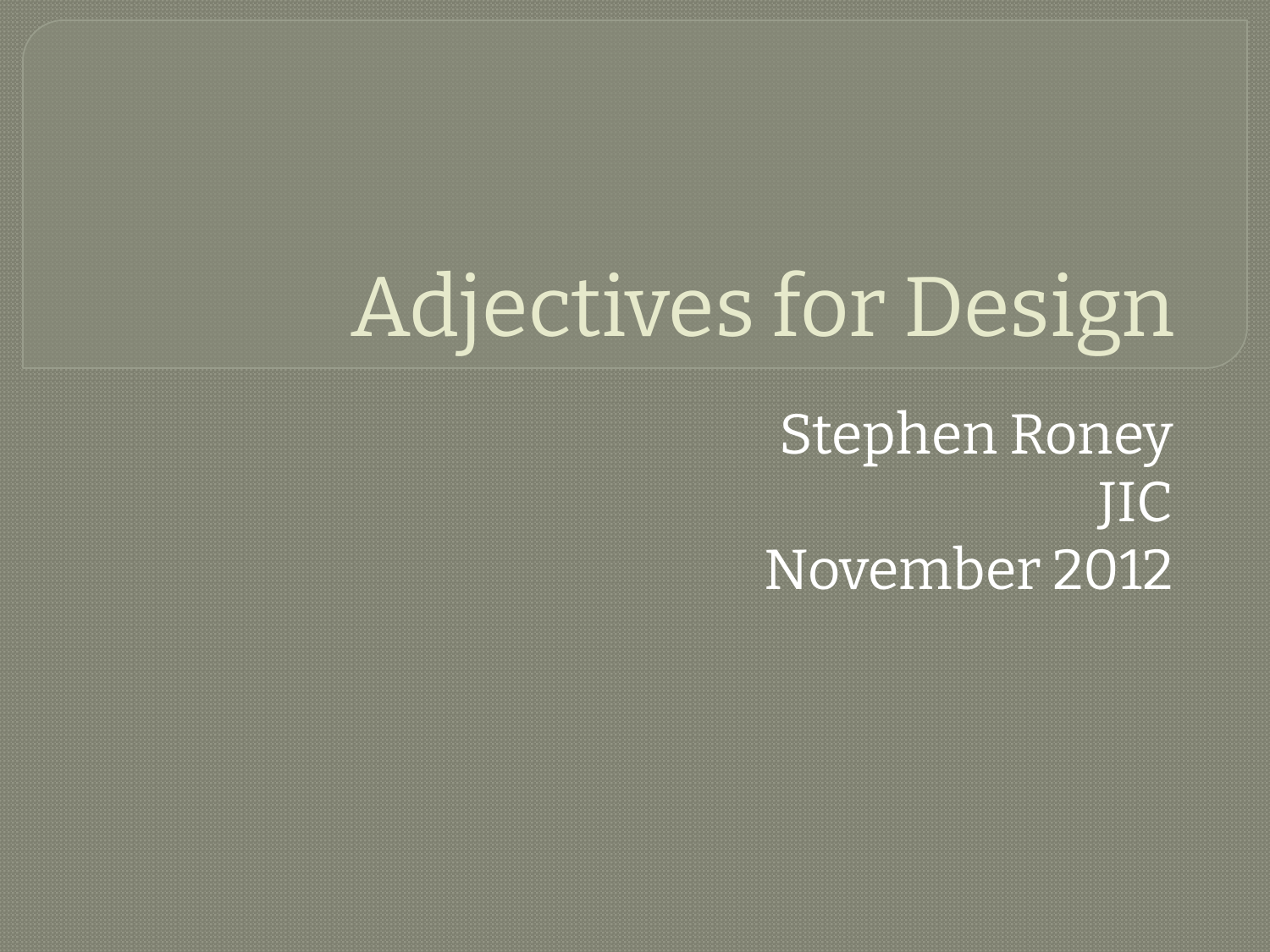

# Adjectives for Design
Stephen Roney
JIC
November 2012